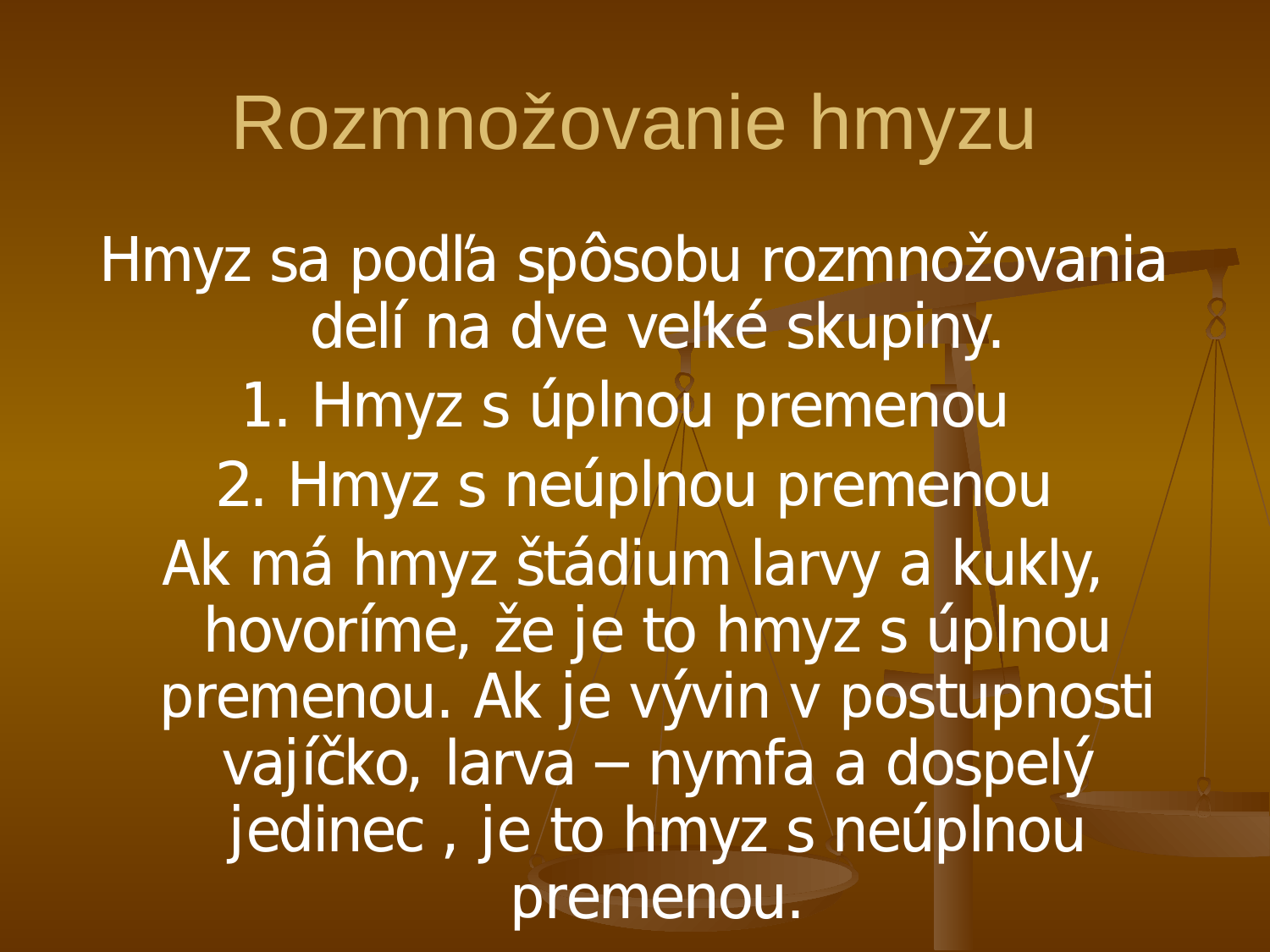

# Rozmnožovanie hmyzu
Hmyz sa podľa spôsobu rozmnožovania delí na dve veľké skupiny.
1. Hmyz s úplnou premenou
2. Hmyz s neúplnou premenou
Ak má hmyz štádium larvy a kukly, hovoríme, že je to hmyz s úplnou premenou. Ak je vývin v postupnosti vajíčko, larva – nymfa a dospelý jedinec , je to hmyz s neúplnou premenou.